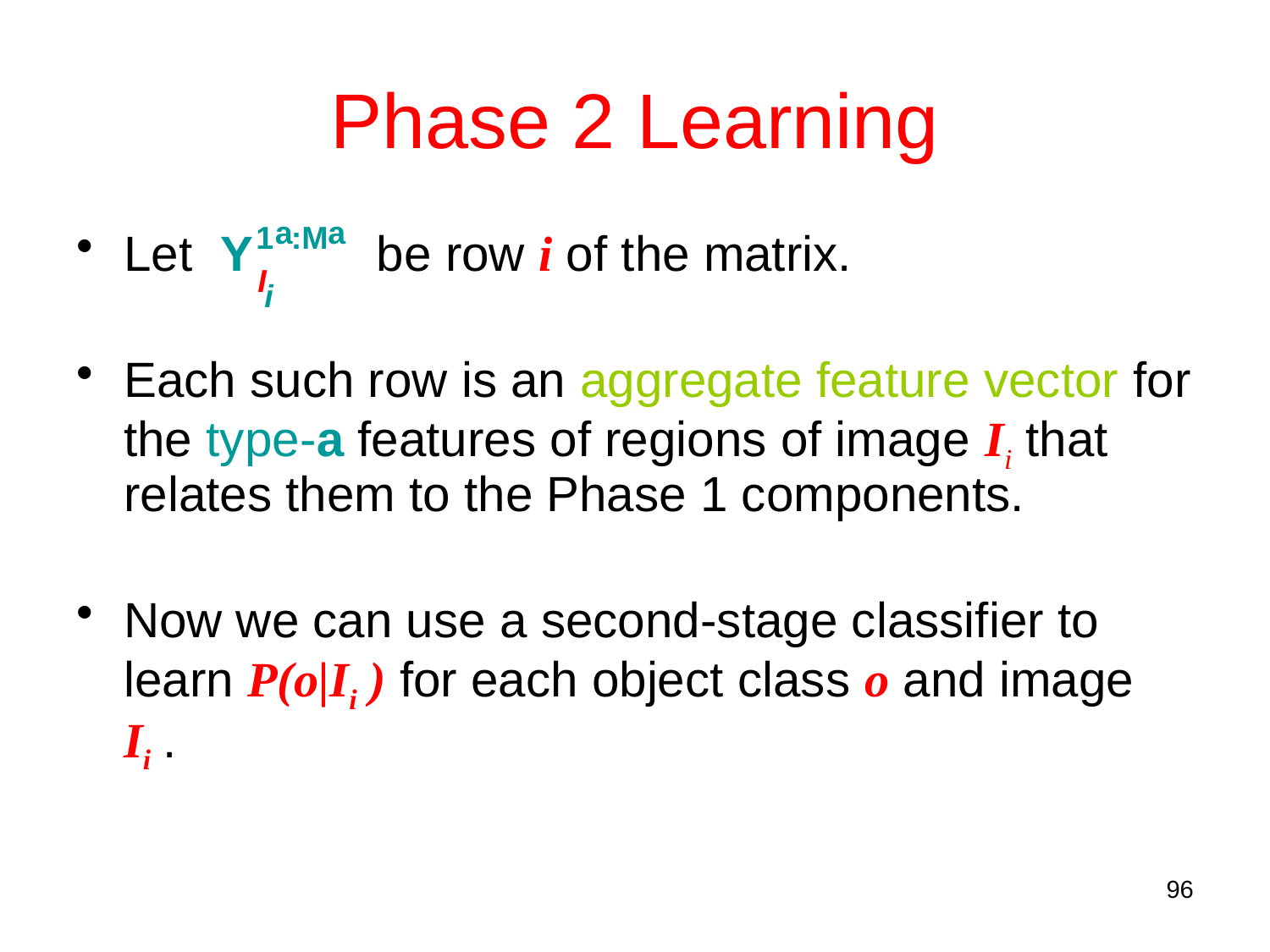

# Phase 2 Learning
a    a
1  :M
Let  Y         be row i of the matrix.

Each such row is an aggregate feature vector for the type-a features of regions of image Ii that relates them to the Phase 1 components.

Now we can use a second-stage classifier to learn P(o|Ii ) for each object class o and image Ii .

I
i
96